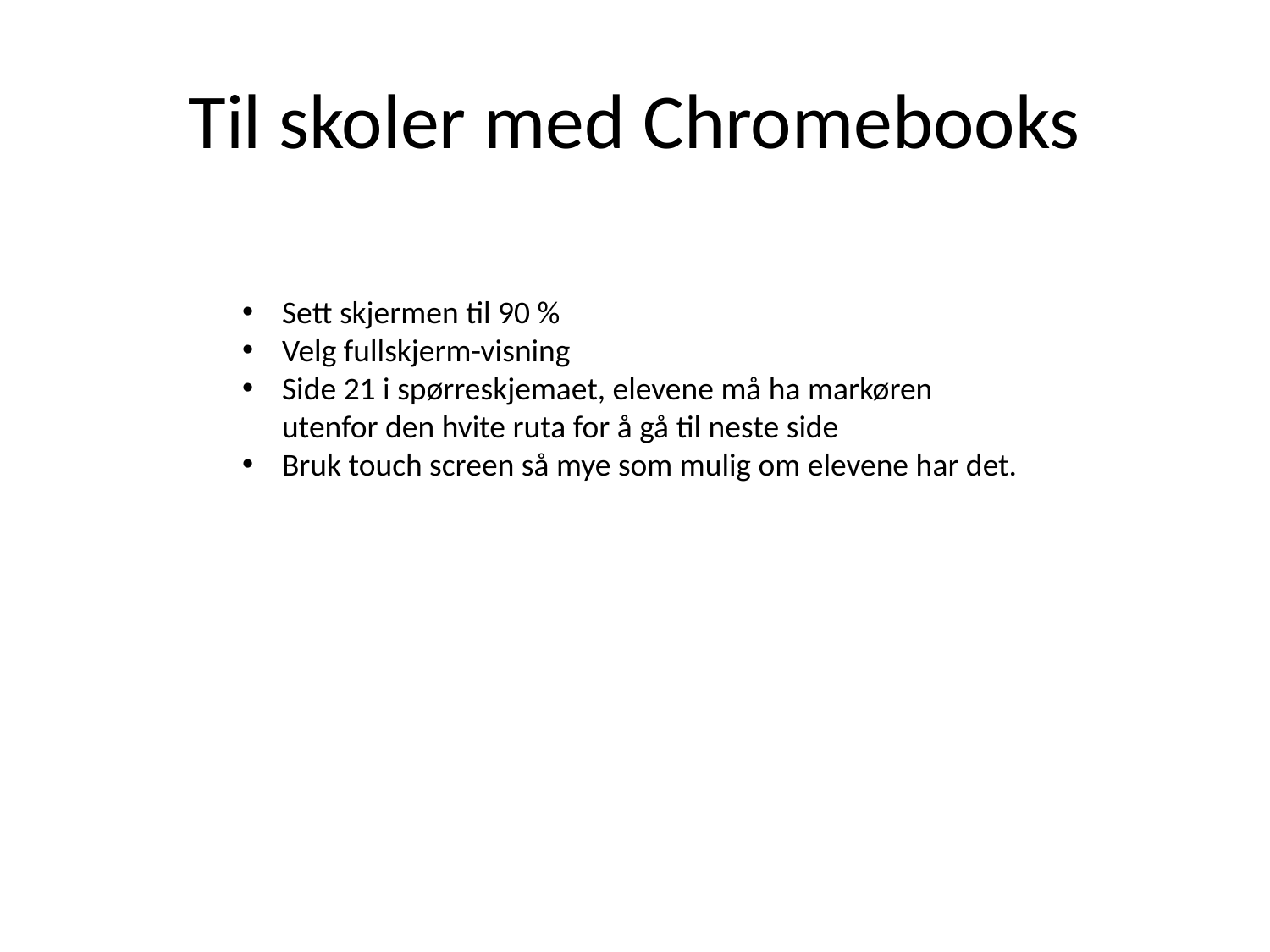

# Til skoler med Chromebooks
Sett skjermen til 90 %
Velg fullskjerm-visning
Side 21 i spørreskjemaet, elevene må ha markøren utenfor den hvite ruta for å gå til neste side
Bruk touch screen så mye som mulig om elevene har det.